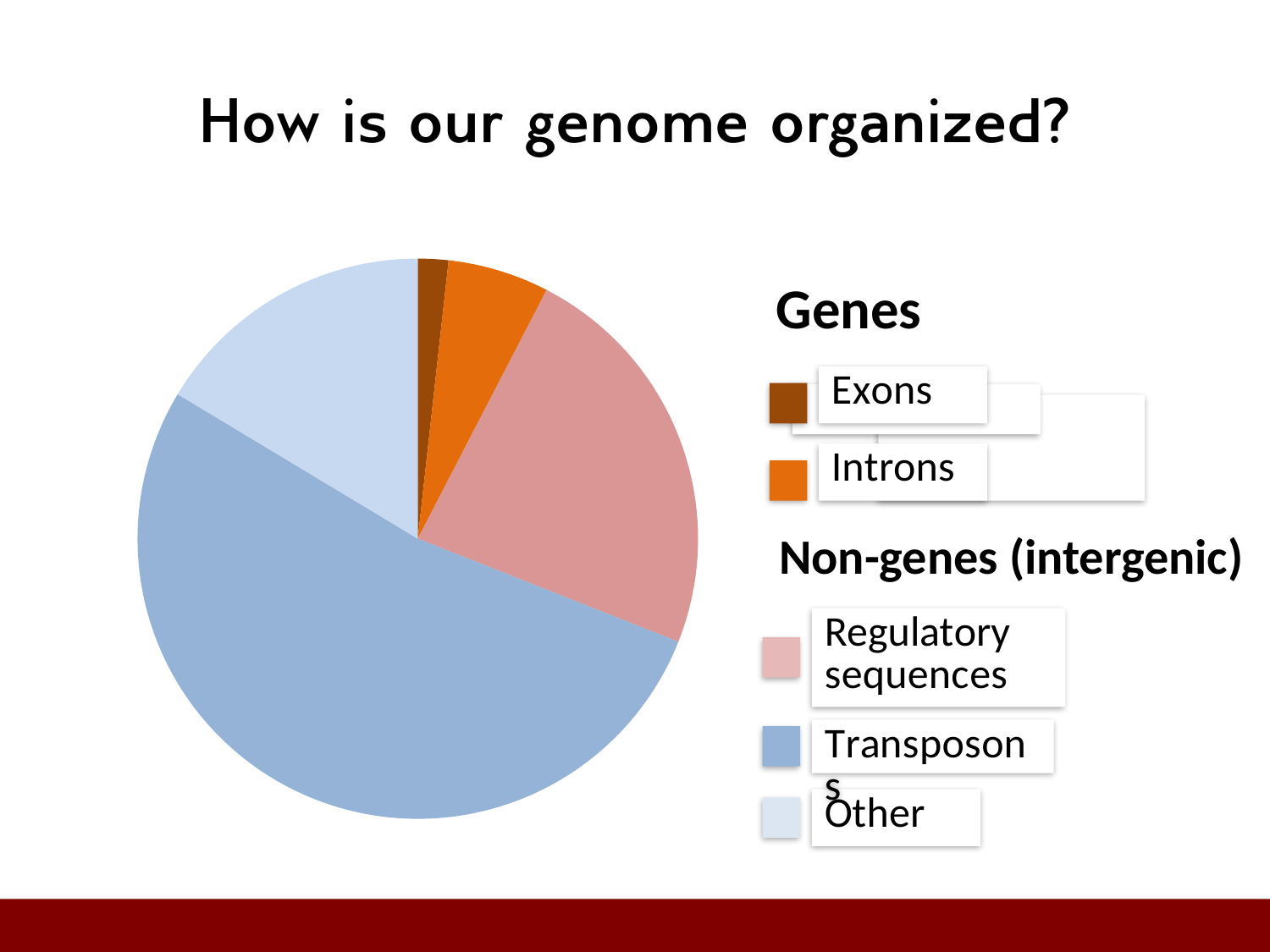

# How is our genome organized?

### Chart

| Category | Percent |
|---|---|
| Exons | 1.5 |
| Introns | 5.0 |
| Regulatory Sequence | 20.0 |
| Transposons | 45.0 |
| Other | 14.0 |
Genes

Non-genes (intergenic)